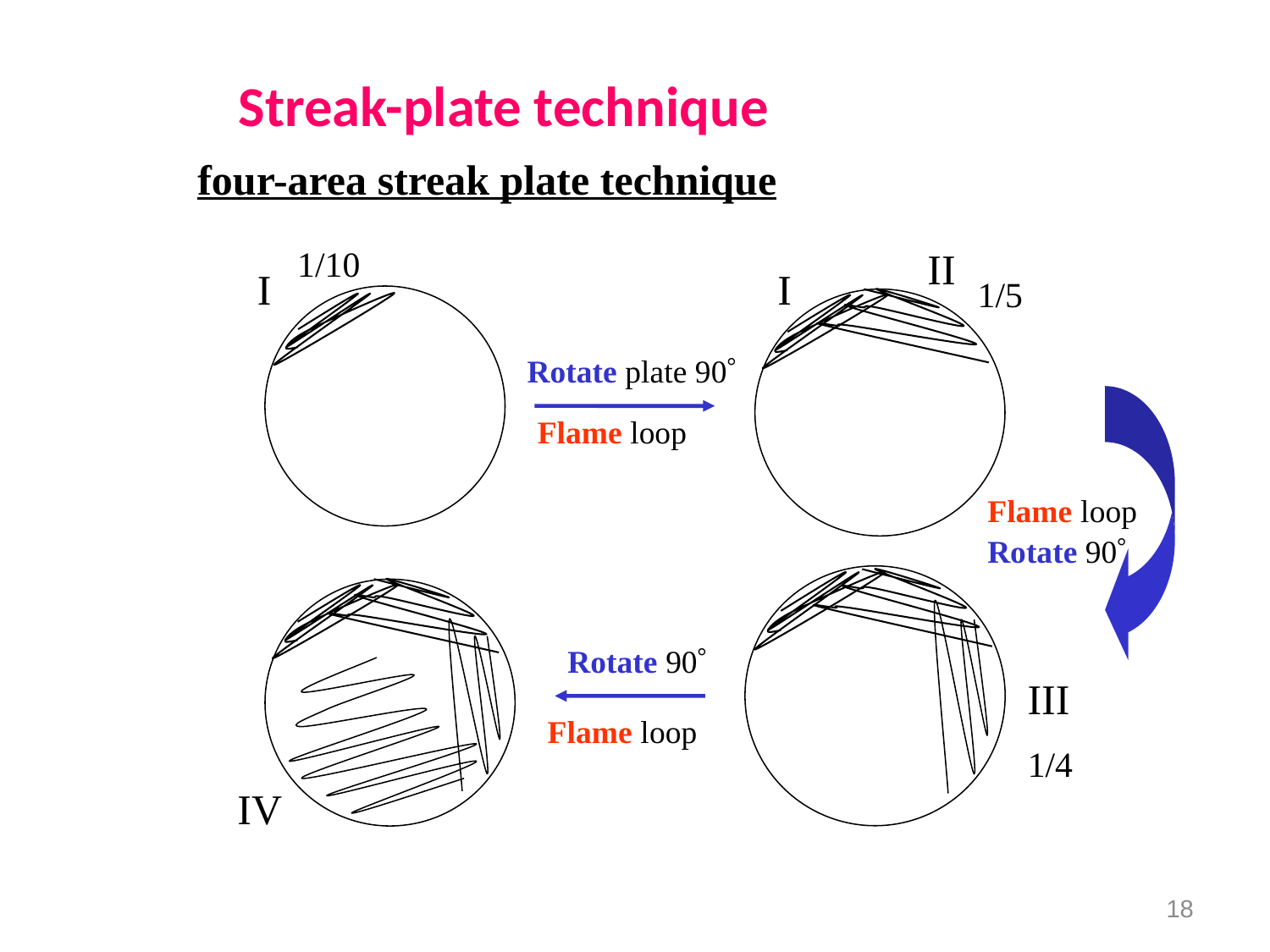

# Streak-plate technique
four-area streak plate technique
1/10
I

II
I

1/5
Rotate plate 90°

Flame loop

Flame loop
Rotate 90°

III
1/4

IV
Rotate 90°

Flame loop
18